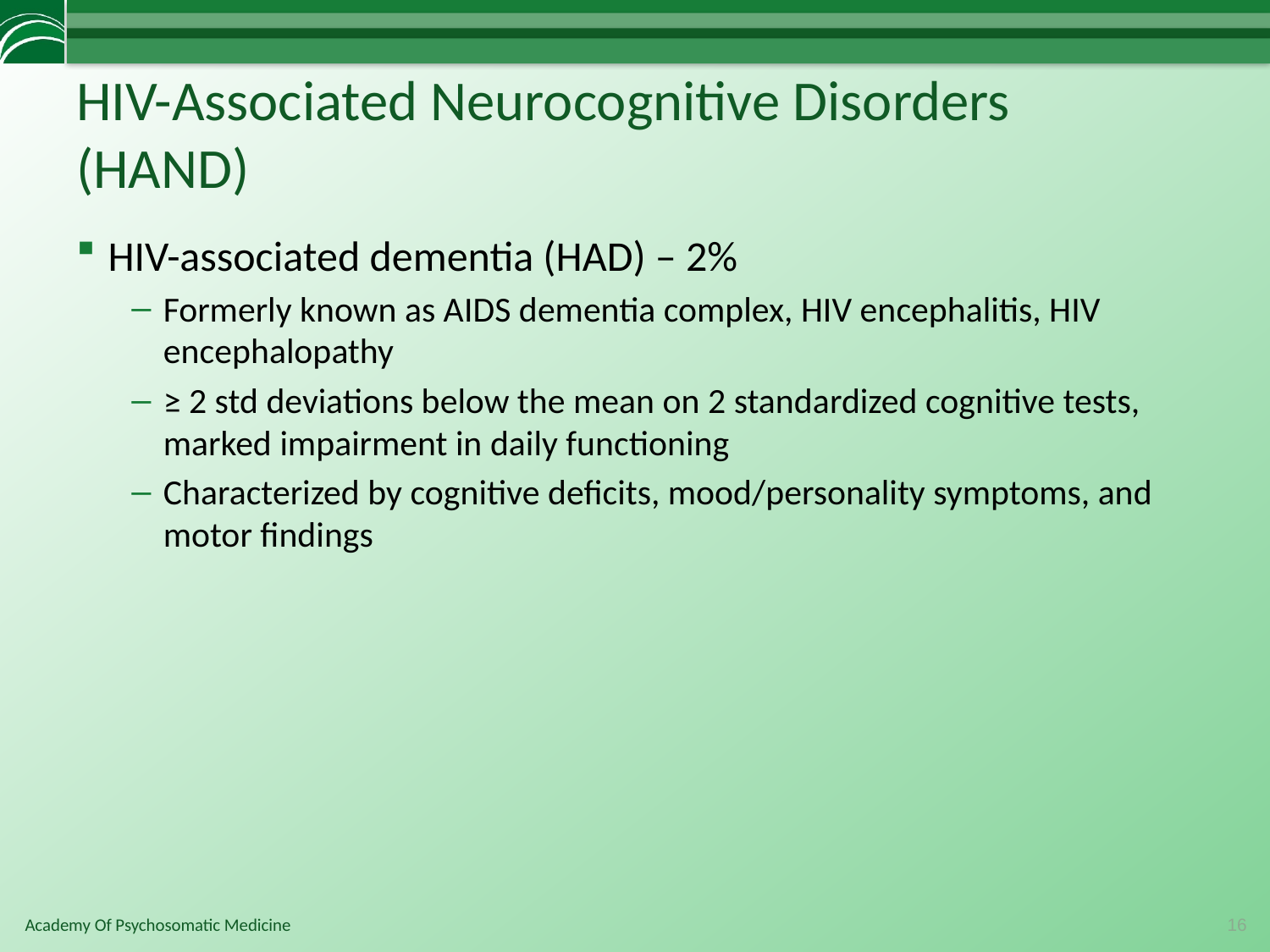

# HIV-Associated Neurocognitive Disorders (HAND)
HIV-associated dementia (HAD) – 2%
Formerly known as AIDS dementia complex, HIV encephalitis, HIV encephalopathy
≥ 2 std deviations below the mean on 2 standardized cognitive tests, marked impairment in daily functioning
Characterized by cognitive deficits, mood/personality symptoms, and motor findings

16